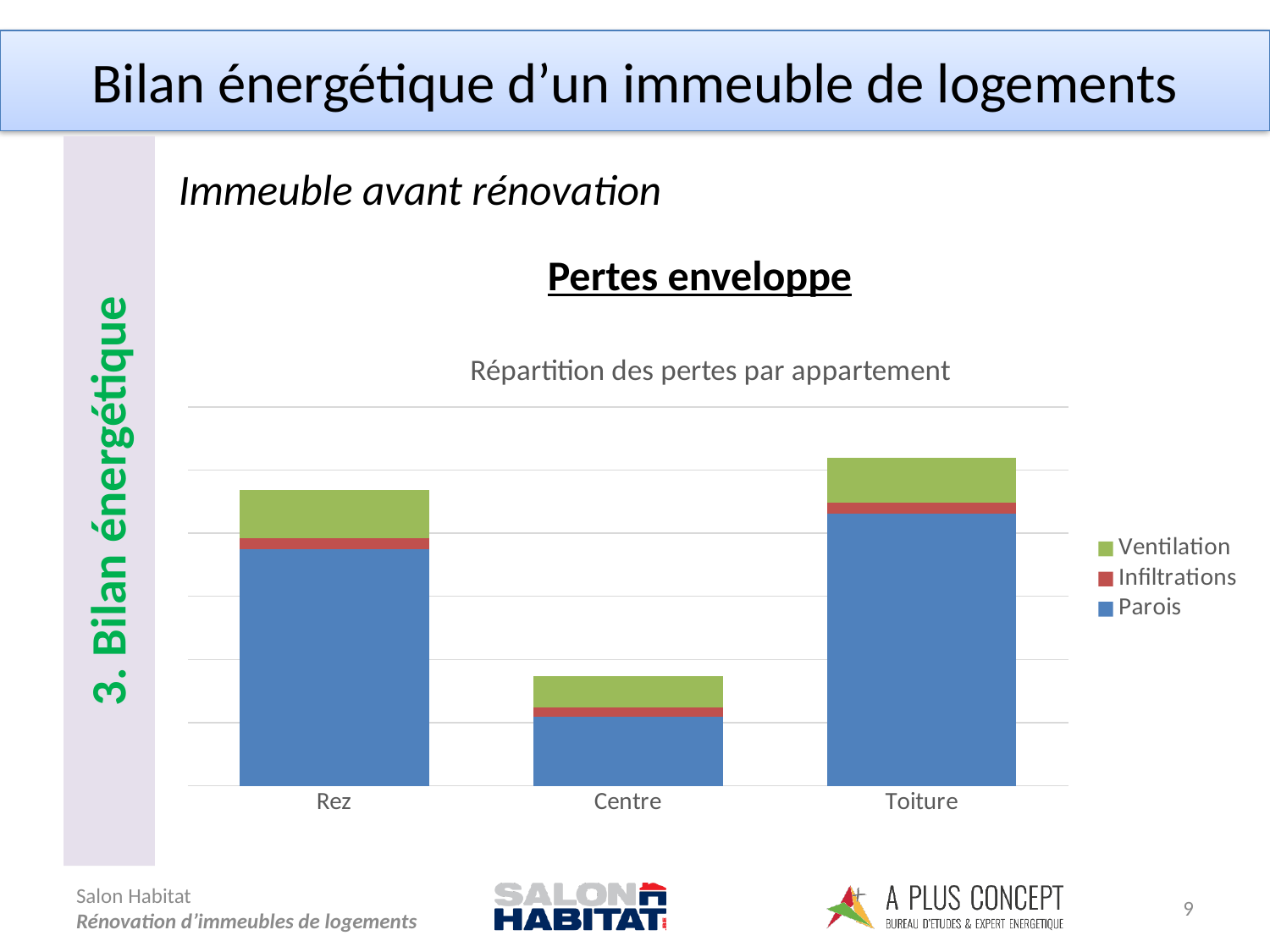

Bilan énergétique d’un immeuble de logements
3. Bilan énergétique
Immeuble avant rénovation

Pertes enveloppe

### Chart: Répartition des pertes par appartement

| Category | Parois | Infiltrations | Ventilation |
|---|---|---|---|
| Rez | 74857.0 | 3532.0 | 15312.0 |
| Centre | 21951.0 | 2922.3775620280476 | 9943.622437971953 |
| Toiture | 86080.0 | 3589.1521035598707 | 14267.84789644013 |
9